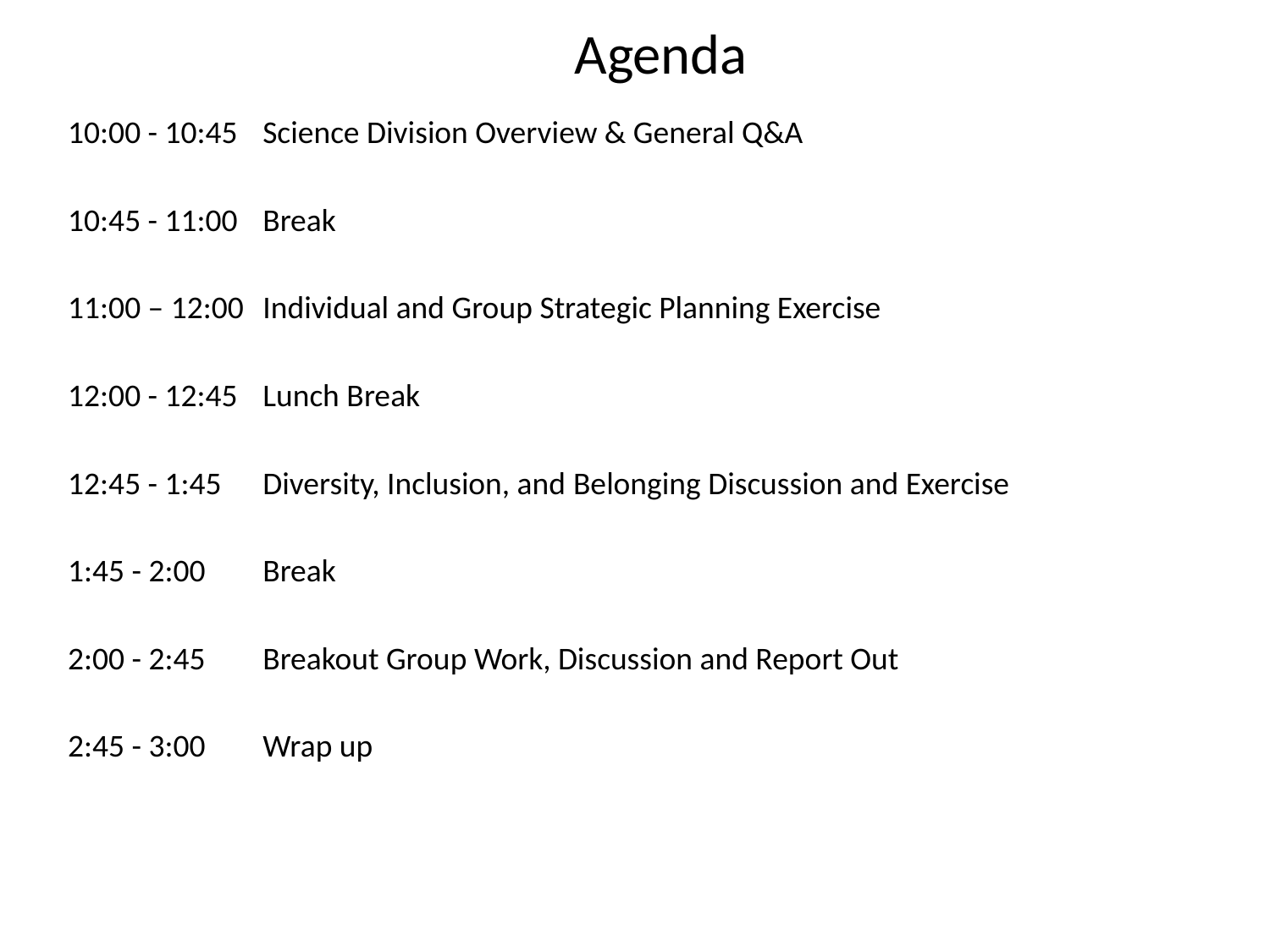

|  | Agenda |
| --- | --- |
| 10:00 - 10:45 | Science Division Overview & General Q&A |
| 10:45 - 11:00 | Break |
| 11:00 – 12:00 | Individual and Group Strategic Planning Exercise |
| 12:00 - 12:45 | Lunch Break |
| 12:45 - 1:45 | Diversity, Inclusion, and Belonging Discussion and Exercise |
| 1:45 - 2:00 | Break |
| 2:00 - 2:45 | Breakout Group Work, Discussion and Report Out |
| 2:45 - 3:00 | Wrap up |